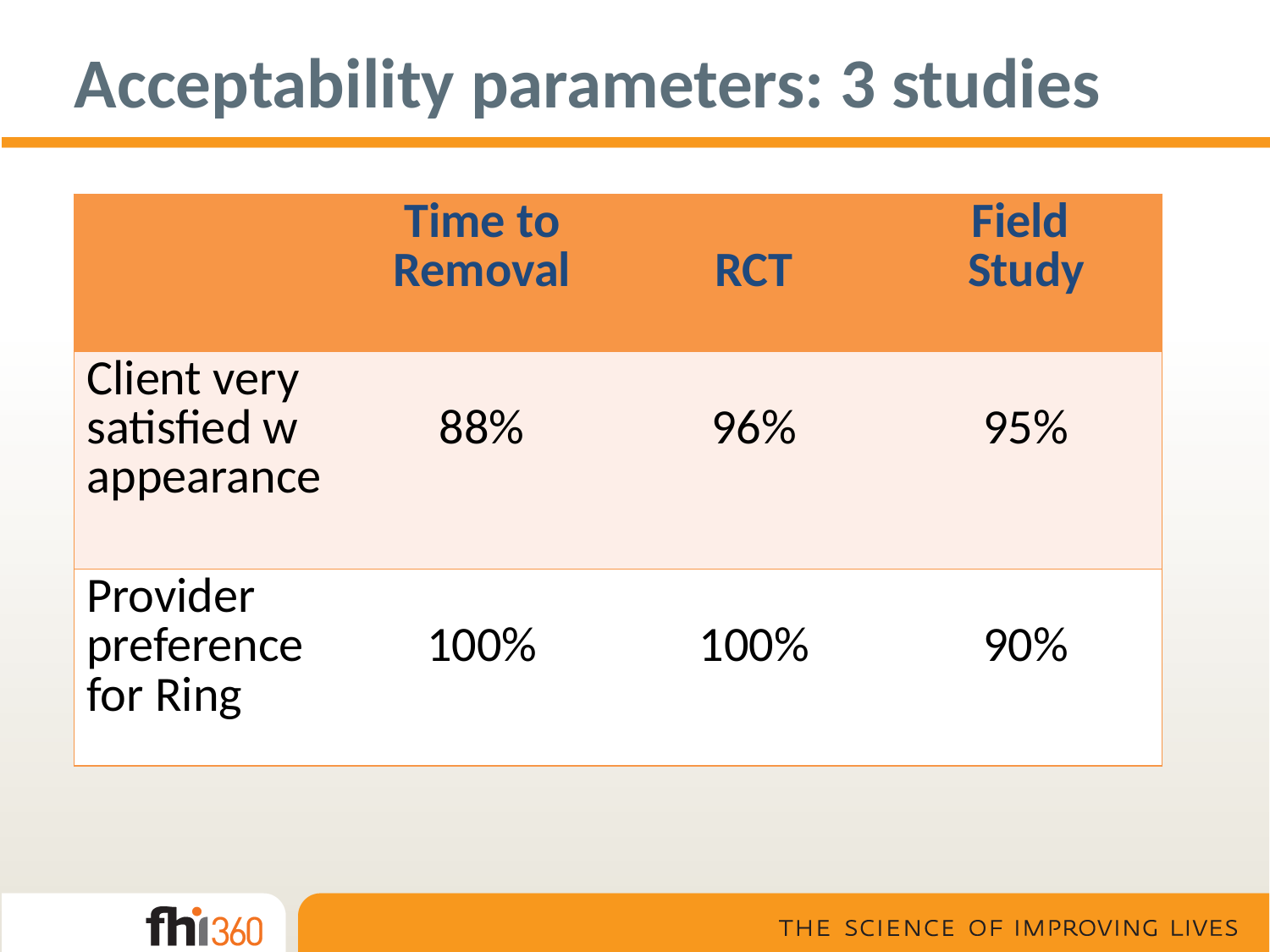

Acceptability parameters: 3 studies
|  | Time to Removal | RCT | Field Study |
| --- | --- | --- | --- |
| Client very satisfied w appearance | 88% | 96% | 95% |
| Provider preference for Ring | 100% | 100% | 90% |